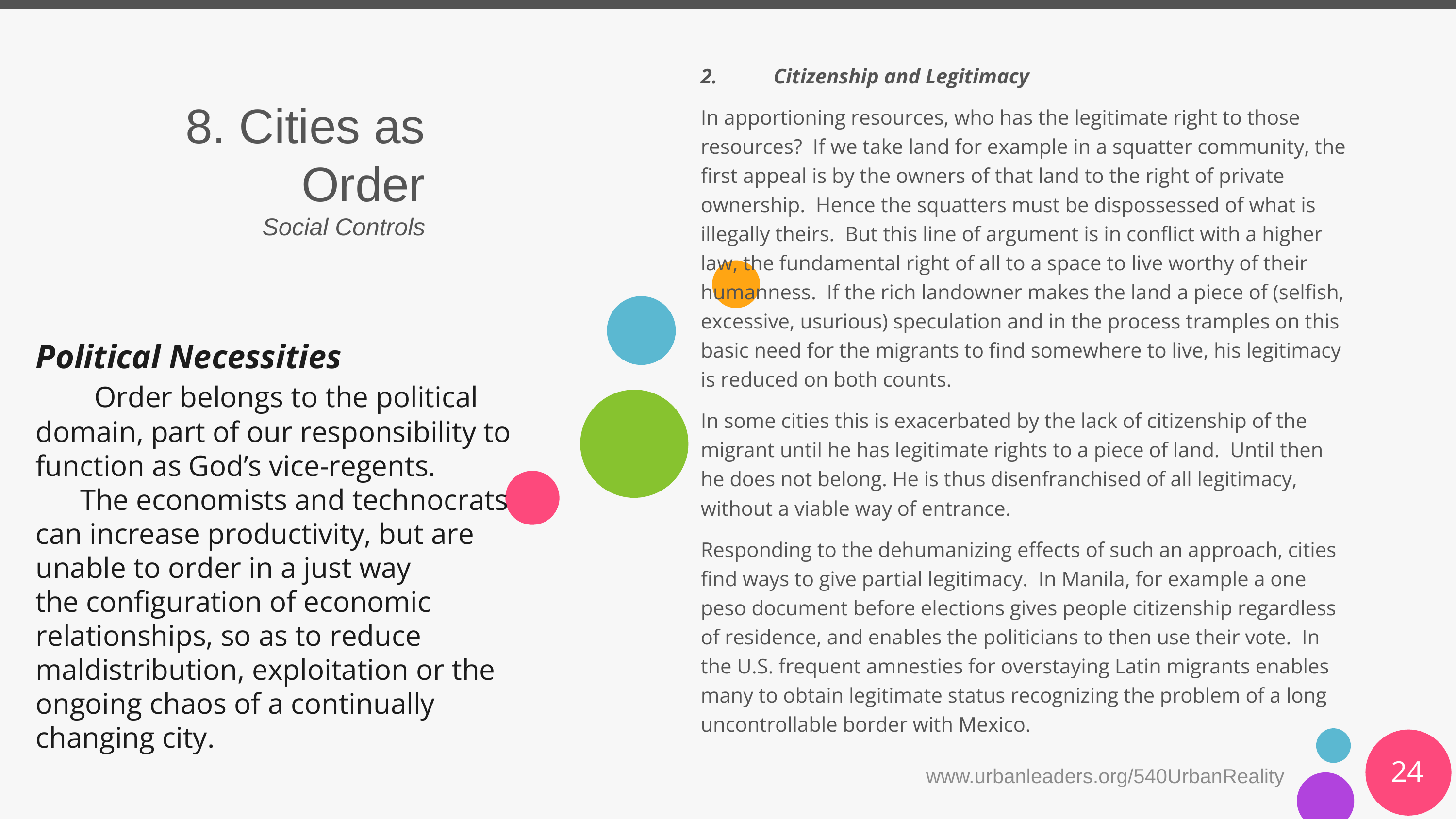

# 8. Cities as Order Social Controls
2.	Citizenship and Legitimacy
In apportioning resources, who has the legitimate right to those resources?  If we take land for example in a squatter community, the first appeal is by the owners of that land to the right of private ownership.  Hence the squatters must be dispossessed of what is illegally theirs.  But this line of argument is in conflict with a higher law, the fundamental right of all to a space to live worthy of their humanness.  If the rich landowner makes the land a piece of (selfish, excessive, usurious) speculation and in the process tramples on this basic need for the migrants to find somewhere to live, his legitimacy is reduced on both counts.
In some cities this is exacerbated by the lack of citizenship of the migrant until he has legitimate rights to a piece of land.  Until then he does not belong. He is thus disenfranchised of all legitimacy, without a viable way of entrance.
Responding to the dehumanizing effects of such an approach, cities find ways to give partial legitimacy.  In Manila, for example a one peso document before elections gives people citizenship regardless of residence, and enables the politicians to then use their vote.  In the U.S. frequent amnesties for overstaying Latin migrants enables many to obtain legitimate status recognizing the problem of a long uncontrollable border with Mexico.
Political Necessities
       Order belongs to the political domain, part of our responsibility to function as God’s vice-regents.
      The economists and technocrats can increase productivity, but are unable to order in a just way
the configuration of economic relationships, so as to reduce maldistribution, exploitation or the
ongoing chaos of a continually changing city.

24
www.urbanleaders.org/540UrbanReality